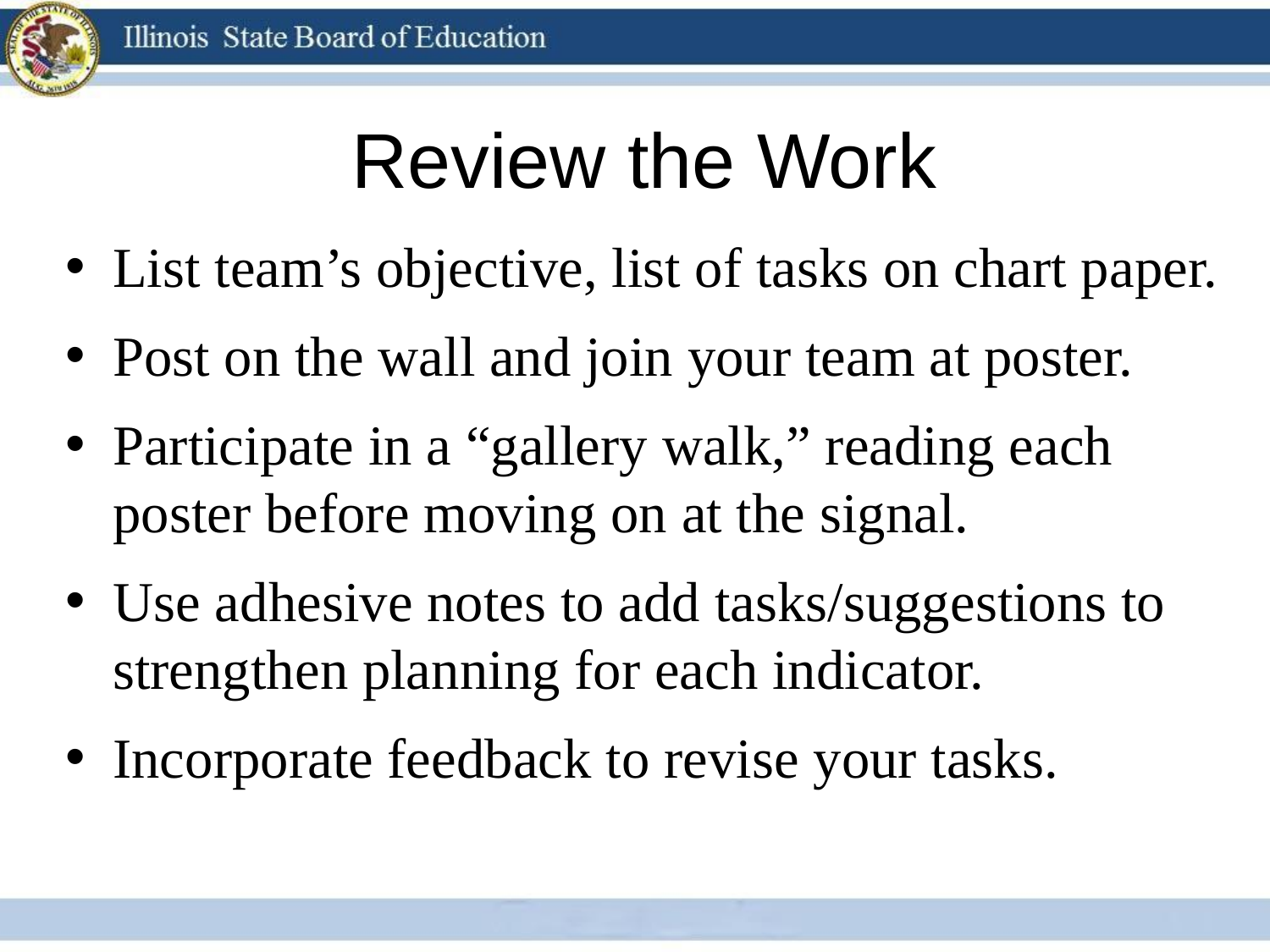

# Review the Work
List team’s objective, list of tasks on chart paper.
Post on the wall and join your team at poster.
Participate in a “gallery walk,” reading each poster before moving on at the signal.
Use adhesive notes to add tasks/suggestions to strengthen planning for each indicator.
Incorporate feedback to revise your tasks.